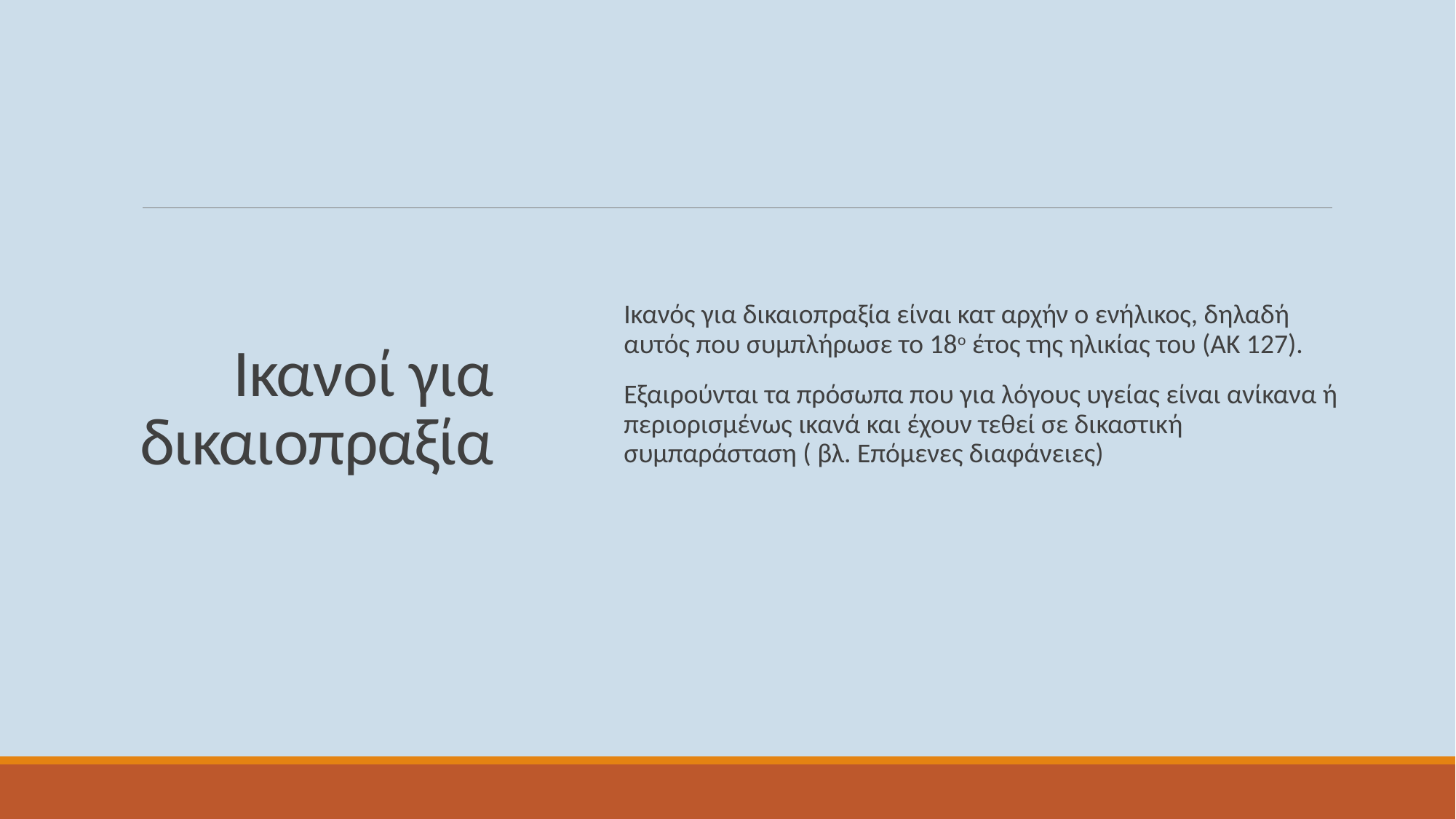

Ικανός για δικαιοπραξία είναι κατ αρχήν ο ενήλικος, δηλαδή αυτός που συμπλήρωσε το 18ο έτος της ηλικίας του (ΑΚ 127).
Εξαιρούνται τα πρόσωπα που για λόγους υγείας είναι ανίκανα ή περιορισμένως ικανά και έχουν τεθεί σε δικαστική συμπαράσταση ( βλ. Επόμενες διαφάνειες)

# Ικανοί για δικαιοπραξία